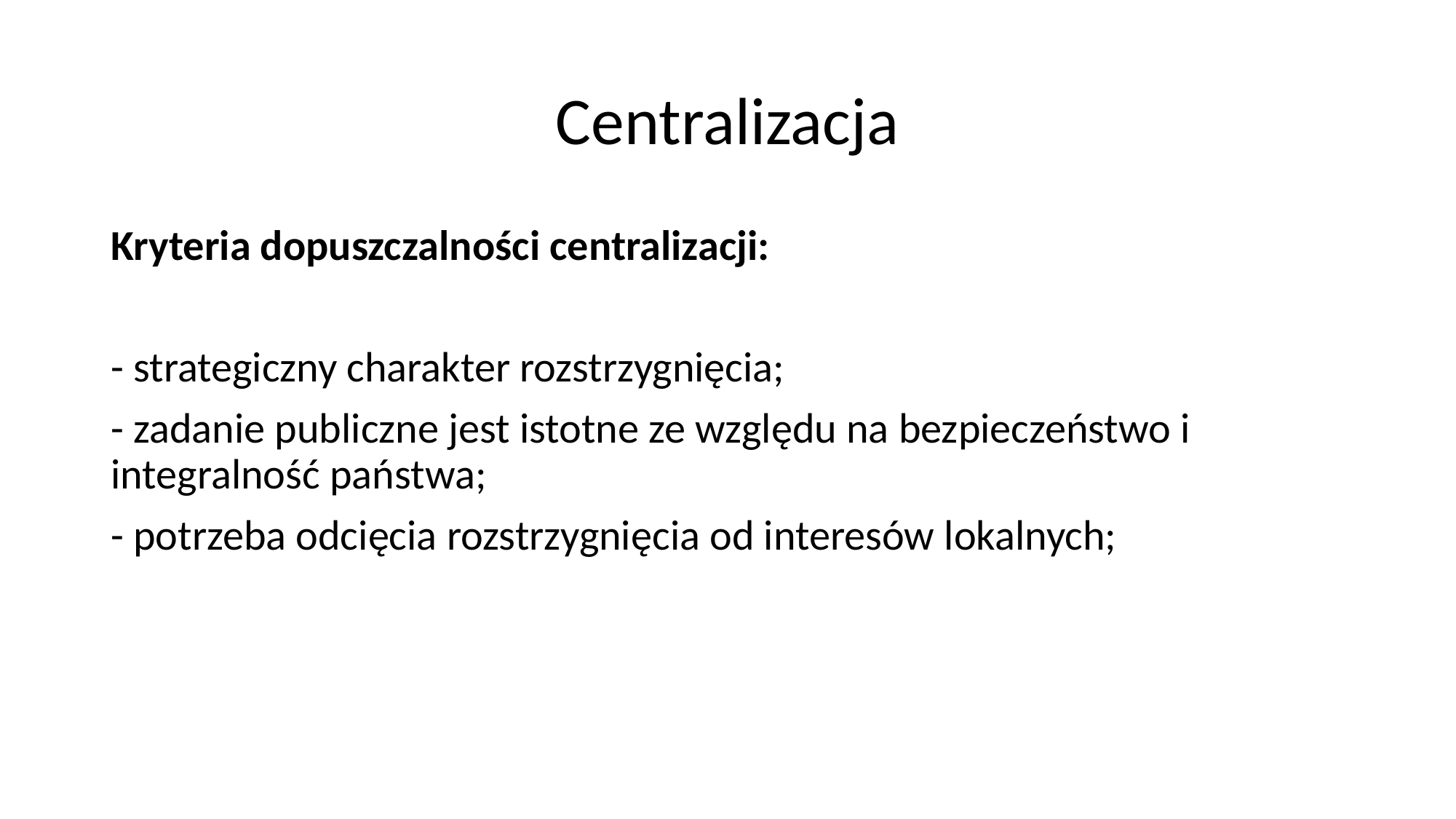

# Centralizacja
Kryteria dopuszczalności centralizacji:

- strategiczny charakter rozstrzygnięcia;
- zadanie publiczne jest istotne ze względu na bezpieczeństwo i integralność państwa;
- potrzeba odcięcia rozstrzygnięcia od interesów lokalnych;